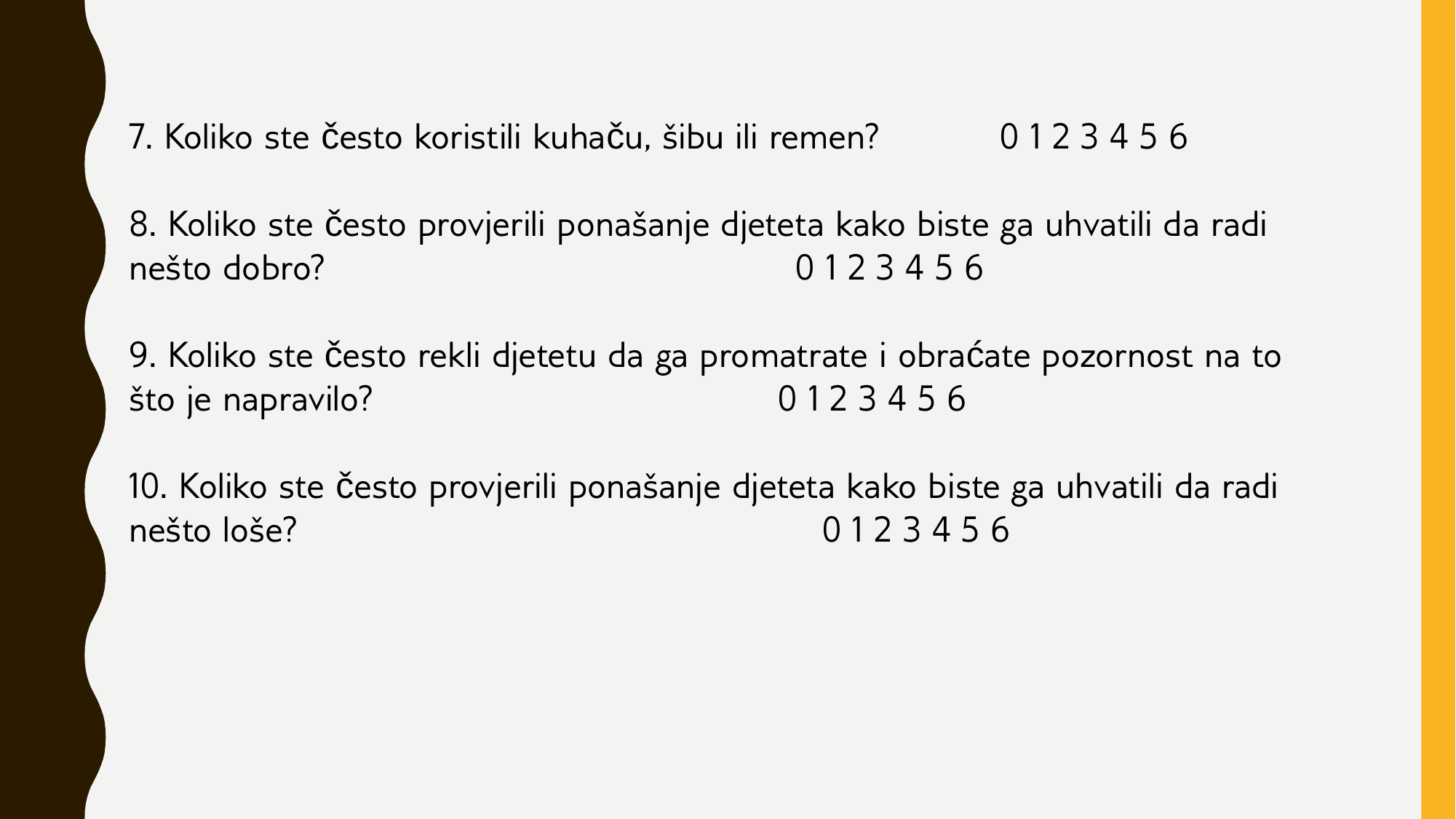

7. Koliko ste često koristili kuhaču, šibu ili remen?           0 1 2 3 4 5 6

8. Koliko ste često provjerili ponašanje djeteta kako biste ga uhvatili da radi nešto dobro?                                           0 1 2 3 4 5 6

9. Koliko ste često rekli djetetu da ga promatrate i obraćate pozornost na to što je napravilo?                                     0 1 2 3 4 5 6

10. Koliko ste često provjerili ponašanje djeteta kako biste ga uhvatili da radi nešto loše?                                                0 1 2 3 4 5 6